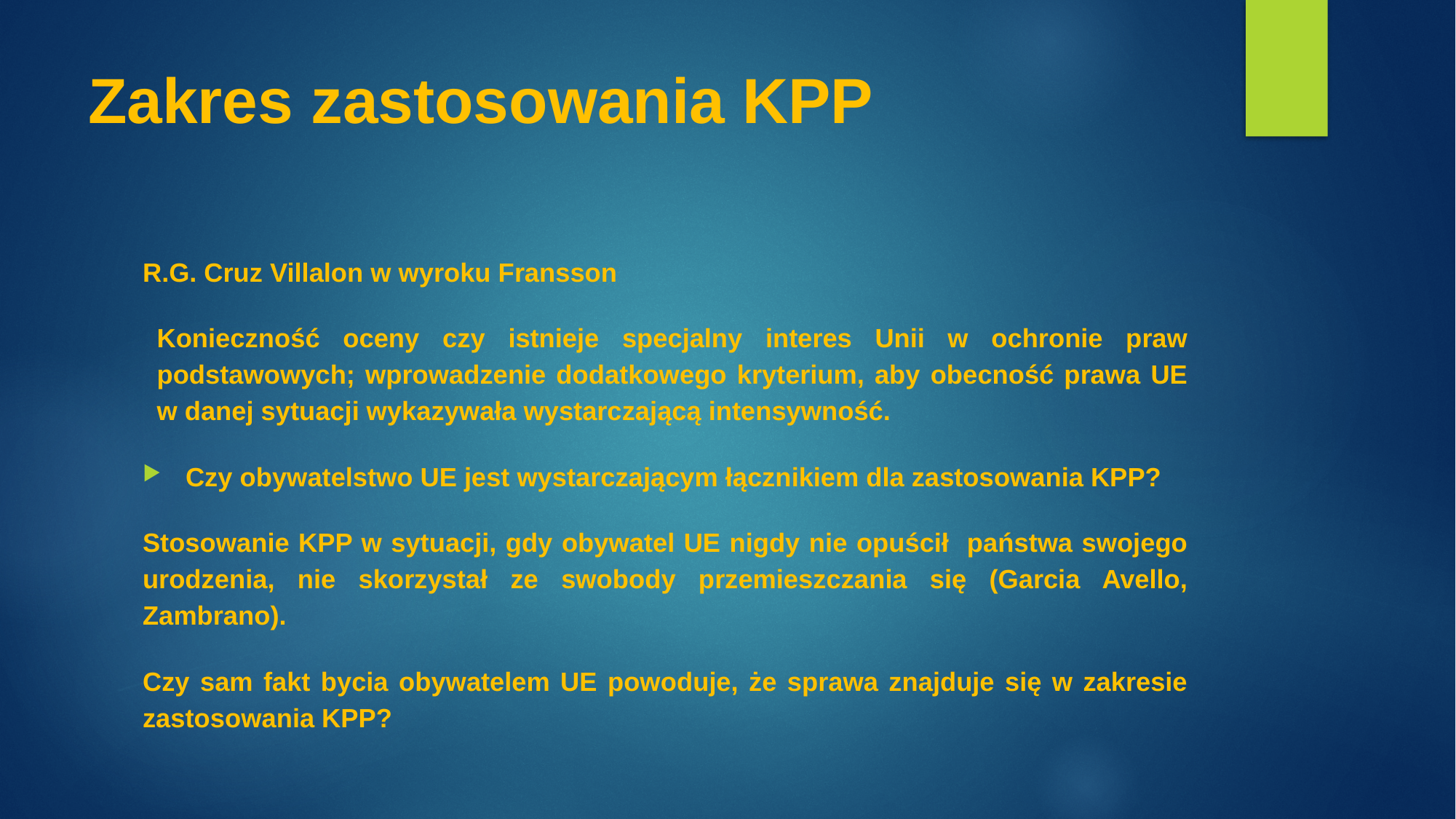

# Zakres zastosowania KPP
R.G. Cruz Villalon w wyroku Fransson
Konieczność oceny czy istnieje specjalny interes Unii w ochronie praw podstawowych; wprowadzenie dodatkowego kryterium, aby obecność prawa UE w danej sytuacji wykazywała wystarczającą intensywność.
Czy obywatelstwo UE jest wystarczającym łącznikiem dla zastosowania KPP?
Stosowanie KPP w sytuacji, gdy obywatel UE nigdy nie opuścił  państwa swojego urodzenia, nie skorzystał ze swobody przemieszczania się (Garcia Avello, Zambrano).
Czy sam fakt bycia obywatelem UE powoduje, że sprawa znajduje się w zakresie zastosowania KPP?